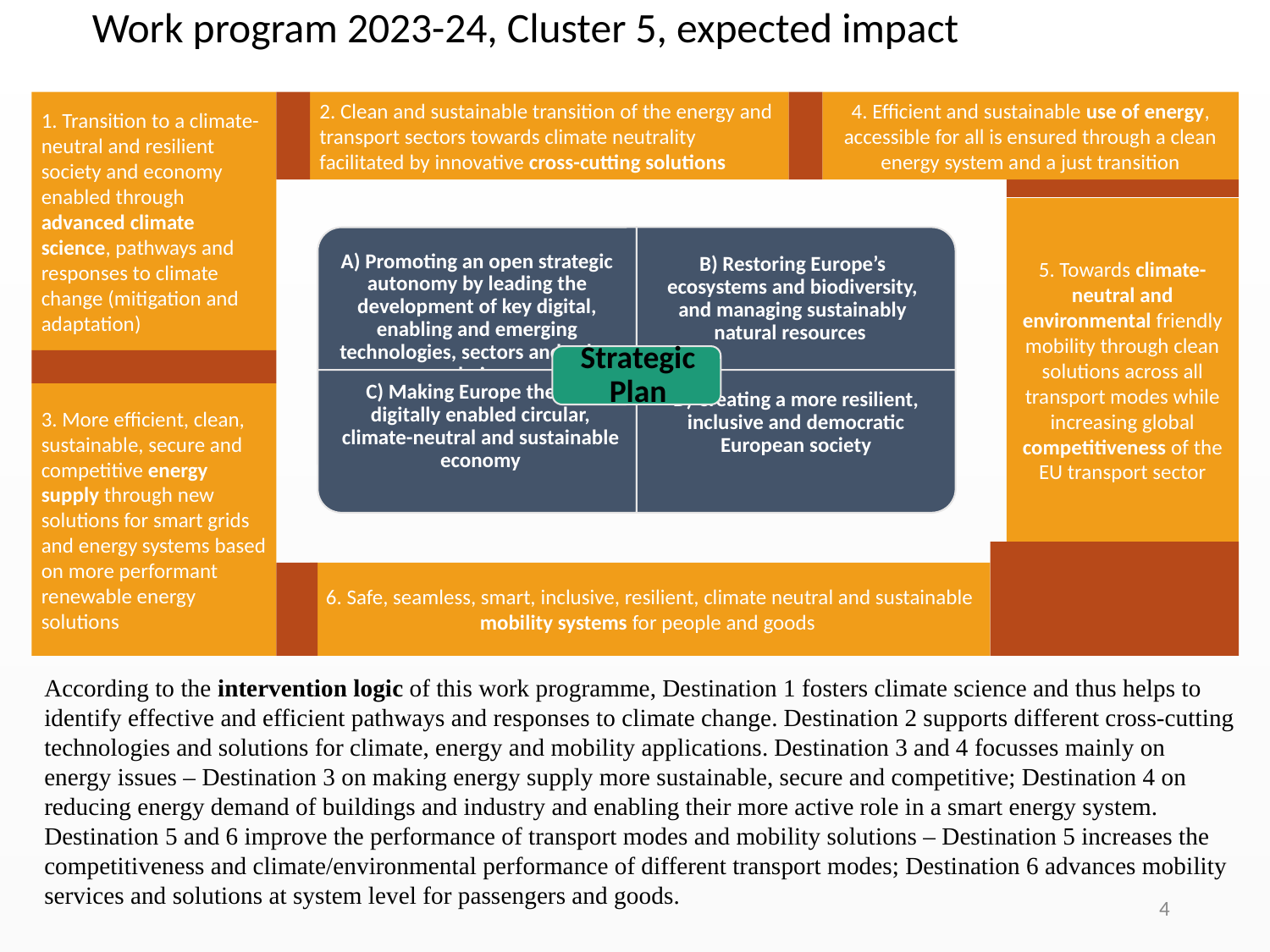

Work program 2023-24, Cluster 5, expected impact
4. Efficient and sustainable use of energy, accessible for all is ensured through a clean energy system and a just transition
1. Transition to a climate-neutral and resilient society and economy enabled through advanced climate science, pathways and responses to climate change (mitigation and adaptation)

2. Clean and sustainable transition of the energy and transport sectors towards climate neutrality facilitated by innovative cross-cutting solutions

5. Towards climate-neutral and environmental friendly mobility through clean solutions across all transport modes while increasing global competitiveness of the EU transport sector

A) Promoting an open strategic autonomy by leading the development of key digital, enabling and emerging technologies, sectors and value chains
B) Restoring Europe’s ecosystems and biodiversity, and managing sustainably natural resources
C) Making Europe the first digitally enabled circular, climate-neutral and sustainable economy

D) Creating a more resilient, inclusive and democratic European society

Strategic Plan

3. More efficient, clean, sustainable, secure and competitive energy supply through new solutions for smart grids and energy systems based on more performant renewable energy solutions

6. Safe, seamless, smart, inclusive, resilient, climate neutral and sustainable mobility systems for people and goods

According to the intervention logic of this work programme, Destination 1 fosters climate science and thus helps to identify effective and efficient pathways and responses to climate change. Destination 2 supports different cross-cutting technologies and solutions for climate, energy and mobility applications. Destination 3 and 4 focusses mainly on energy issues – Destination 3 on making energy supply more sustainable, secure and competitive; Destination 4 on reducing energy demand of buildings and industry and enabling their more active role in a smart energy system. Destination 5 and 6 improve the performance of transport modes and mobility solutions – Destination 5 increases the competitiveness and climate/environmental performance of different transport modes; Destination 6 advances mobility services and solutions at system level for passengers and goods.
4